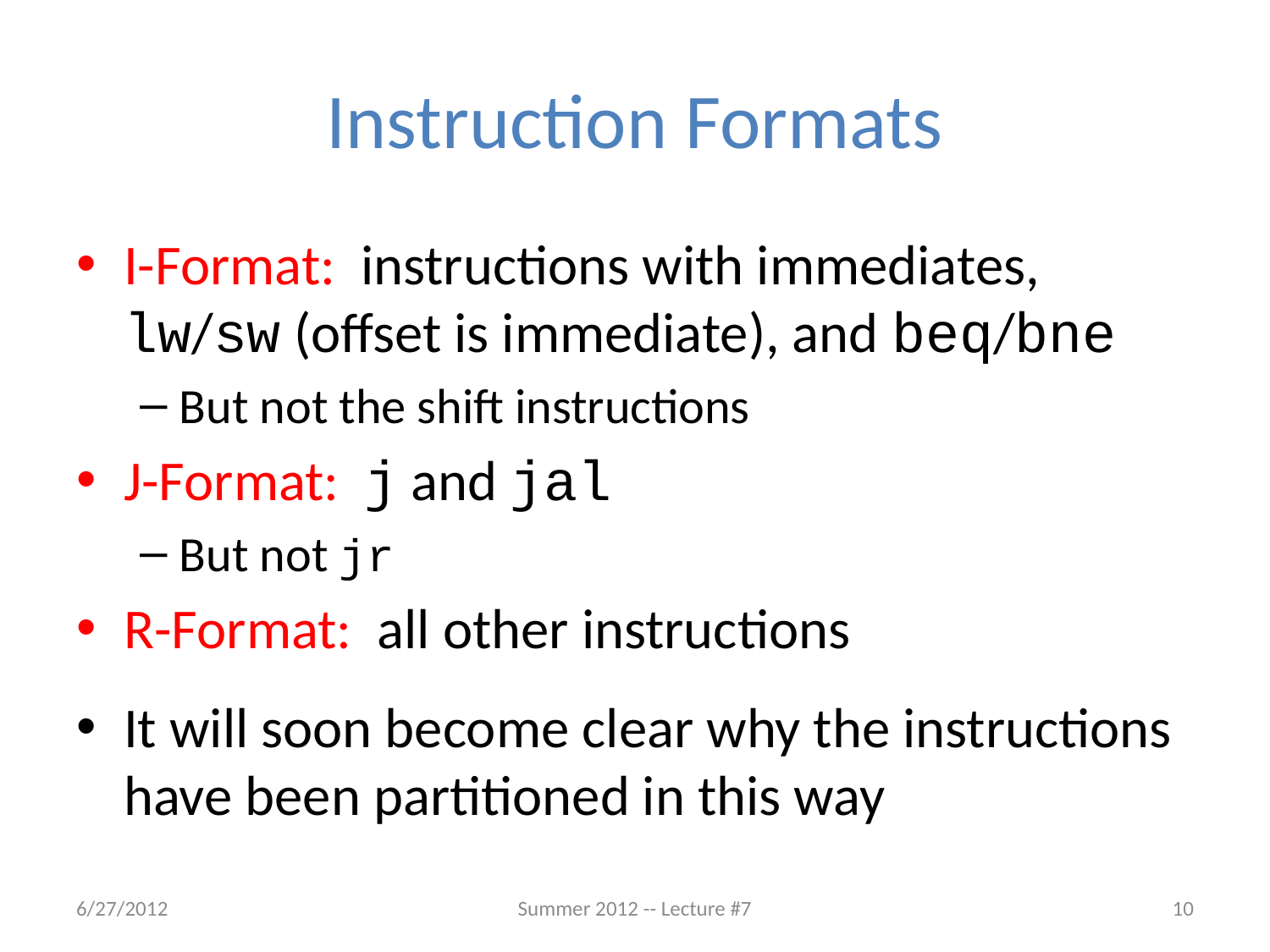

# Instruction Formats
I-Format:  instructions with immediates, lw/sw (offset is immediate), and beq/bne
But not the shift instructions
J-Format:  j and jal
But not jr
R-Format:  all other instructions
It will soon become clear why the instructions have been partitioned in this way
6/27/2012
Summer 2012 -- Lecture #7
10